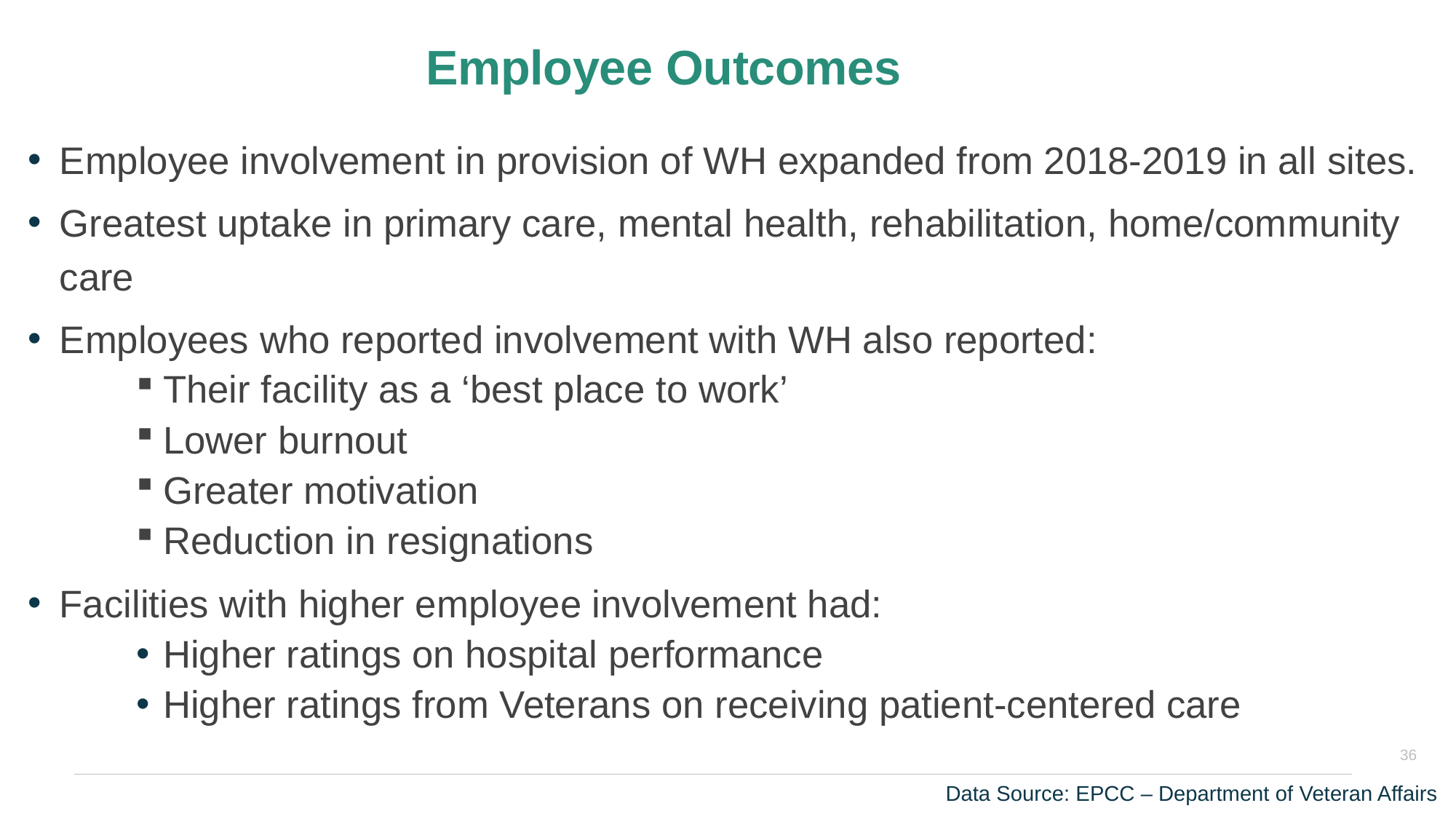

Employee Outcomes
Employee involvement in provision of WH expanded from 2018-2019 in all sites.
Greatest uptake in primary care, mental health, rehabilitation, home/community care
Employees who reported involvement with WH also reported:
Their facility as a ‘best place to work’
Lower burnout
Greater motivation
Reduction in resignations
Facilities with higher employee involvement had:
Higher ratings on hospital performance
Higher ratings from Veterans on receiving patient-centered care

36
Data Source: EPCC – Department of Veteran Affairs